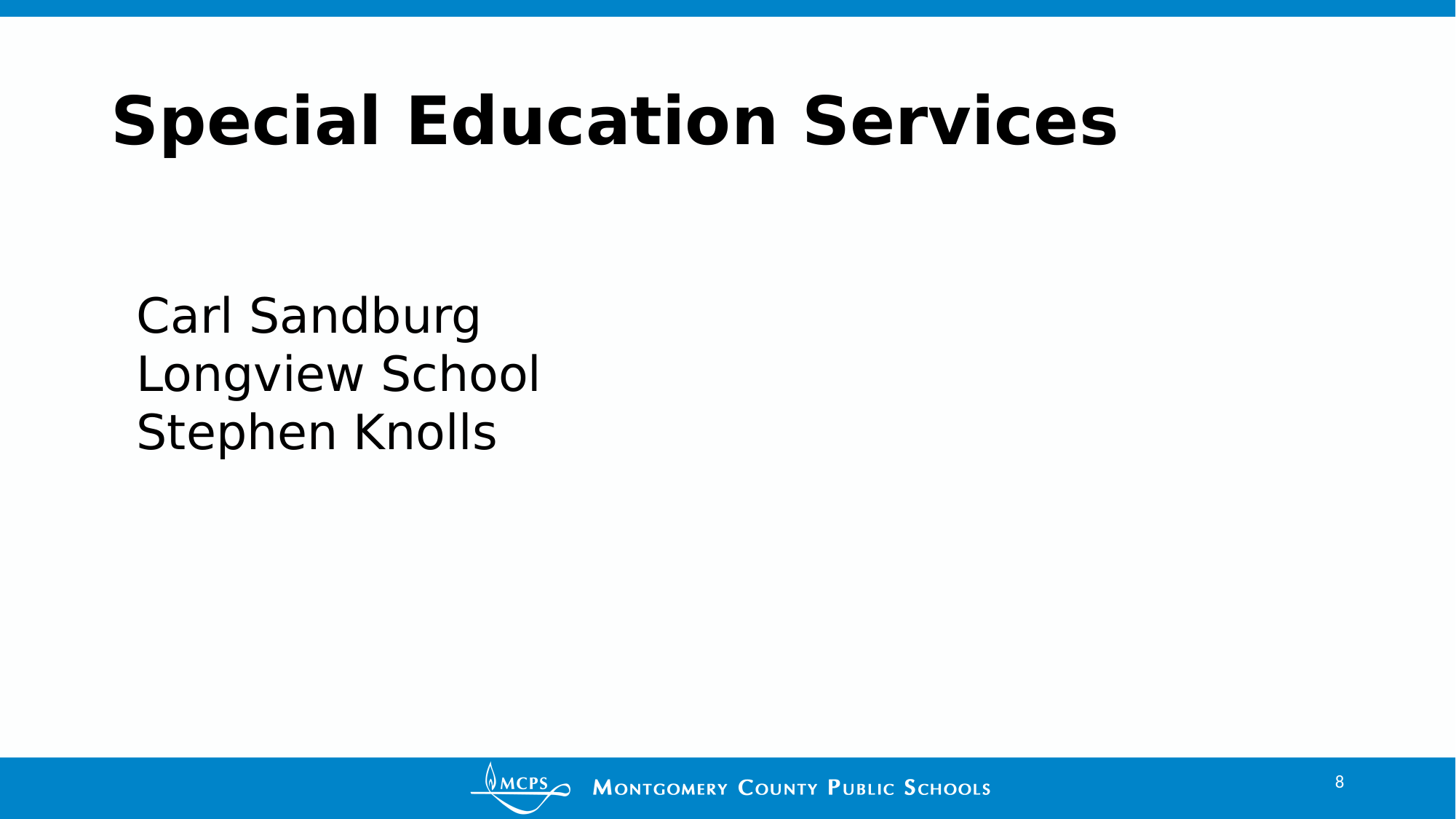

# Special Education Services
Carl Sandburg
Longview School
Stephen Knolls
8